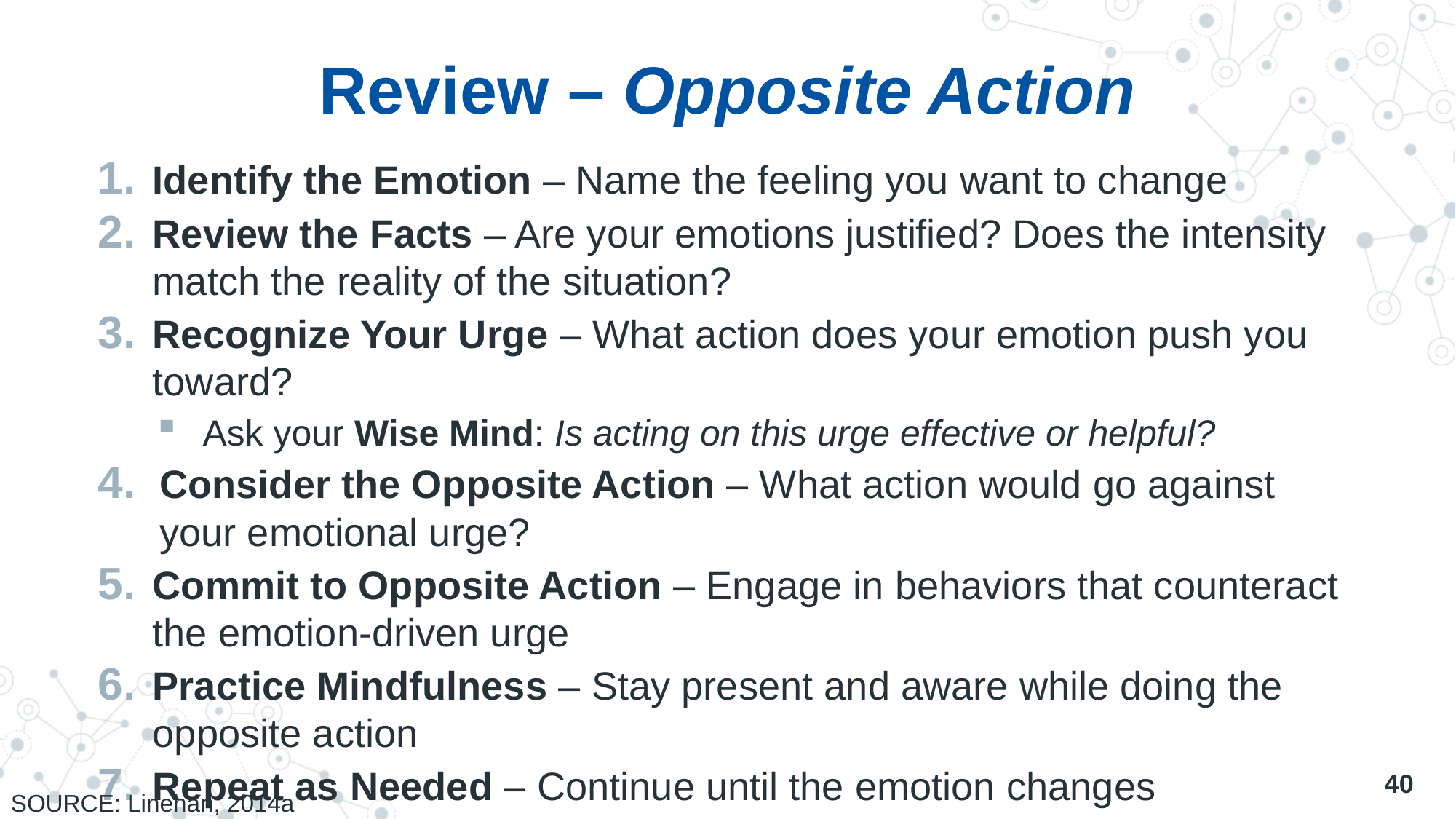

# Review – Opposite Action
Identify the Emotion – Name the feeling you want to change
Review the Facts – Are your emotions justified? Does the intensity match the reality of the situation?
Recognize Your Urge – What action does your emotion push you toward?
Ask your Wise Mind: Is acting on this urge effective or helpful?
Consider the Opposite Action – What action would go against your emotional urge?
Commit to Opposite Action – Engage in behaviors that counteract the emotion-driven urge
Practice Mindfulness – Stay present and aware while doing the opposite action
Repeat as Needed – Continue until the emotion changes
40
SOURCE: Linehan, 2014a